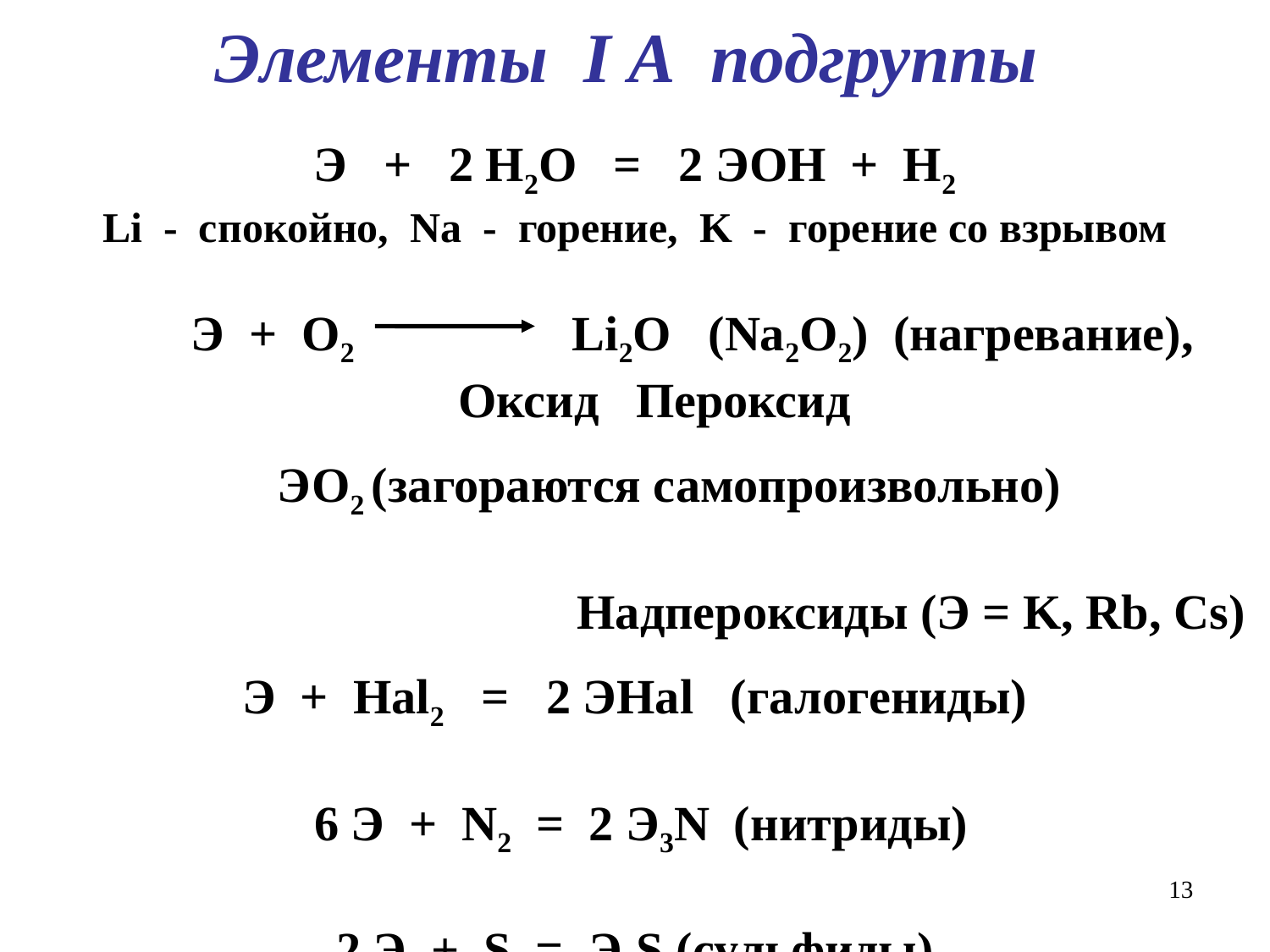

Элементы  I А  подгруппы
Э   +   2 Н2О   =   2 ЭОН  +  Н2
Li  -  спокойно,  Na  -  горение,  K  -  горение со взрывом

	Э  +  О2  	 	Li2O   (Na2O2)  (нагревание),
Оксид   Пероксид

		ЭО2 (загораются самопроизвольно)
Надпероксиды (Э = K, Rb, Cs)

Э  +  Нal2   =   2 ЭHal   (галогениды)

 6 Э  +  N2  =  2 Э3N  (нитриды)

2 Э  +  S  =  Э2S (сульфиды)

13